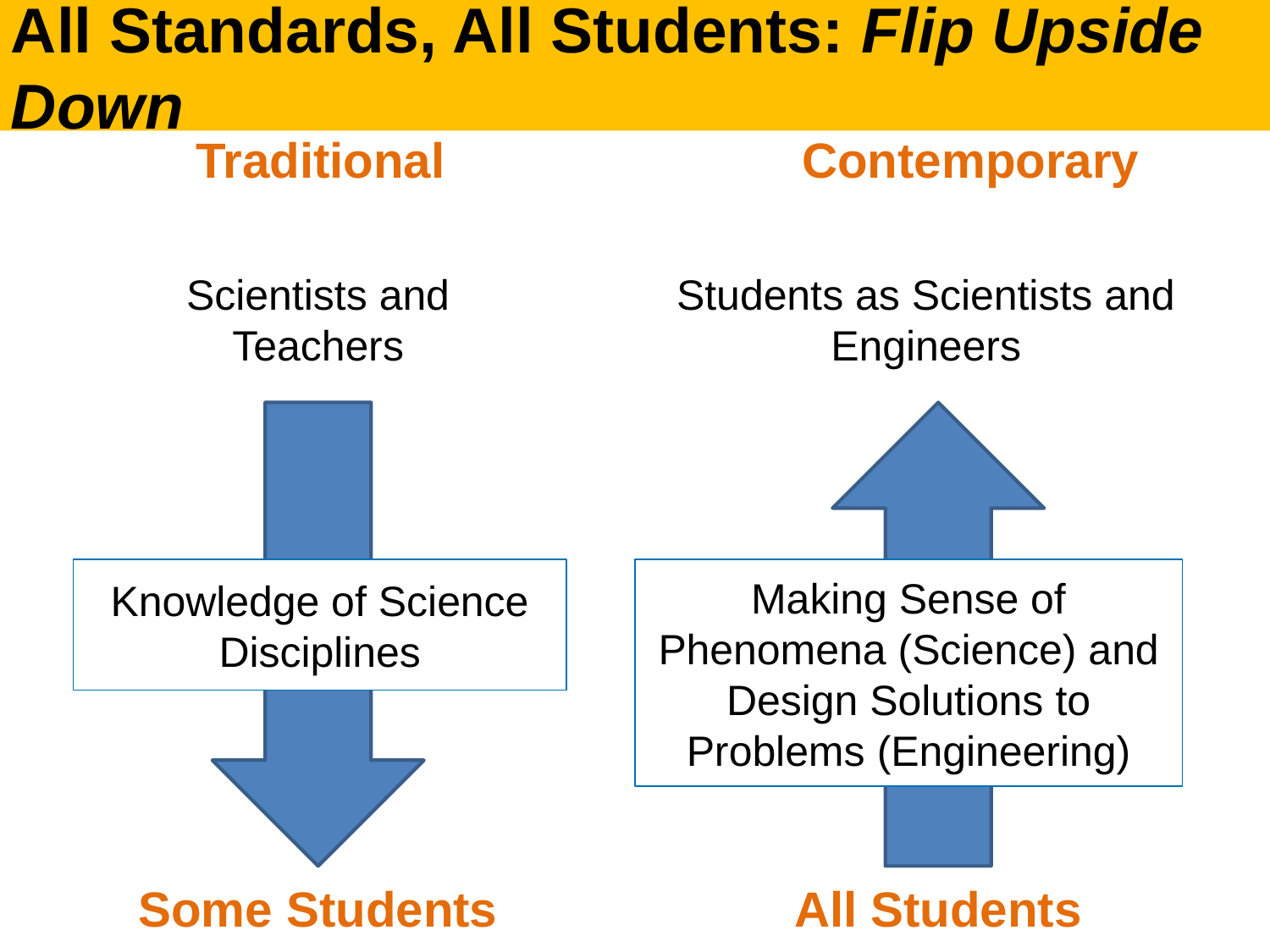

All Standards, All Students: Flip Upside Down
        Traditional                          Contemporary
Scientists and Teachers
Students as Scientists and Engineers

Knowledge of Science Disciplines
Making Sense of Phenomena (Science) and Design Solutions to Problems (Engineering)
Some Students
All Students